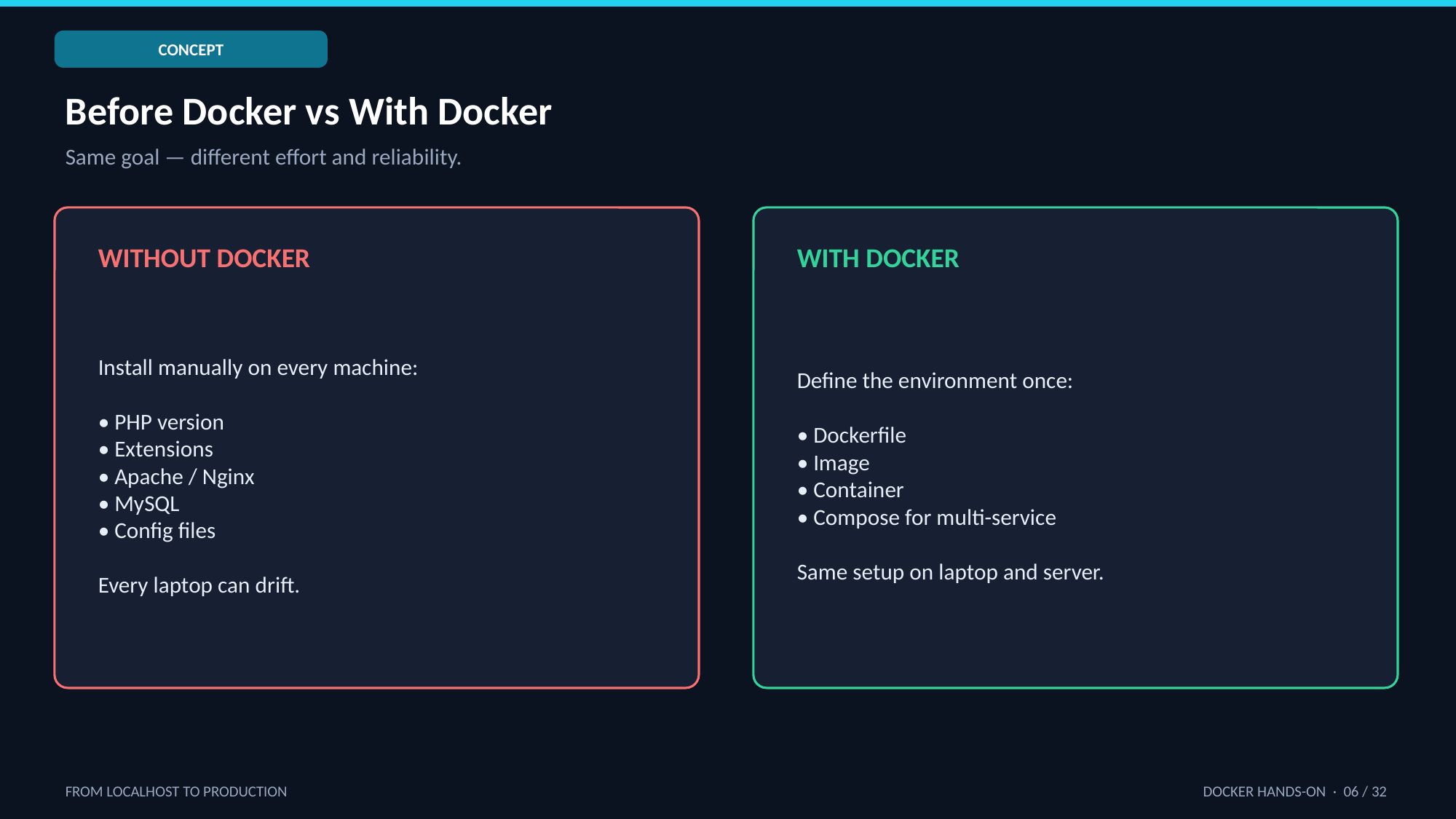

CONCEPT
Before Docker vs With Docker
Same goal — different effort and reliability.

WITHOUT DOCKER
WITH DOCKER
Install manually on every machine:

• PHP version
• Extensions
• Apache / Nginx
• MySQL
• Config files

Every laptop can drift.
Define the environment once:

• Dockerfile
• Image
• Container
• Compose for multi-service

Same setup on laptop and server.
FROM LOCALHOST TO PRODUCTION
DOCKER HANDS-ON  ·  06 / 32